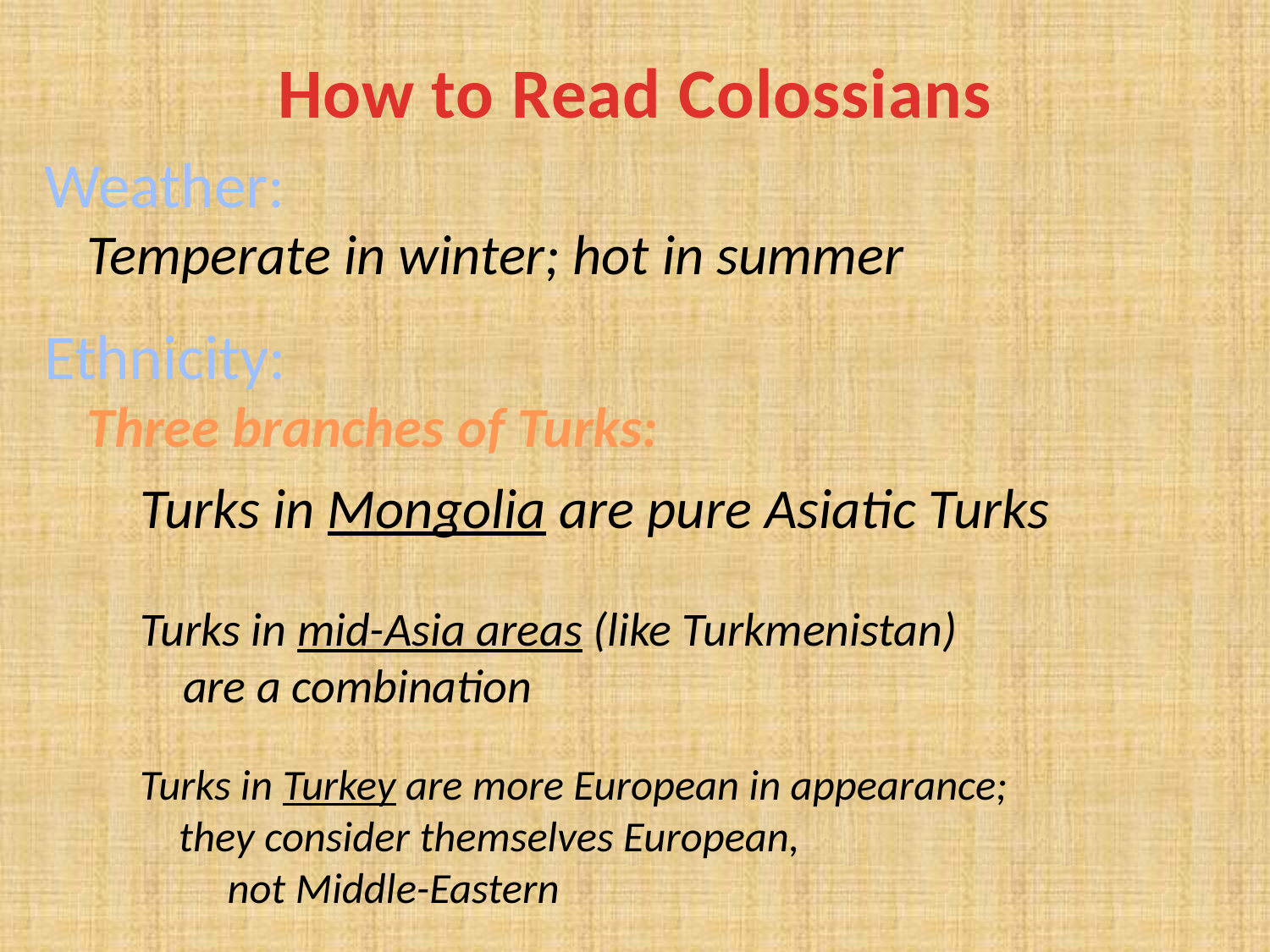

# How to Read Colossians
Weather:
Temperate in winter; hot in summer

Ethnicity:
Three branches of Turks:
Turks in Mongolia are pure Asiatic Turks
Turks in mid-Asia areas (like Turkmenistan)
are a combination
Turks in Turkey are more European in appearance;
they consider themselves European,
     not Middle-Eastern